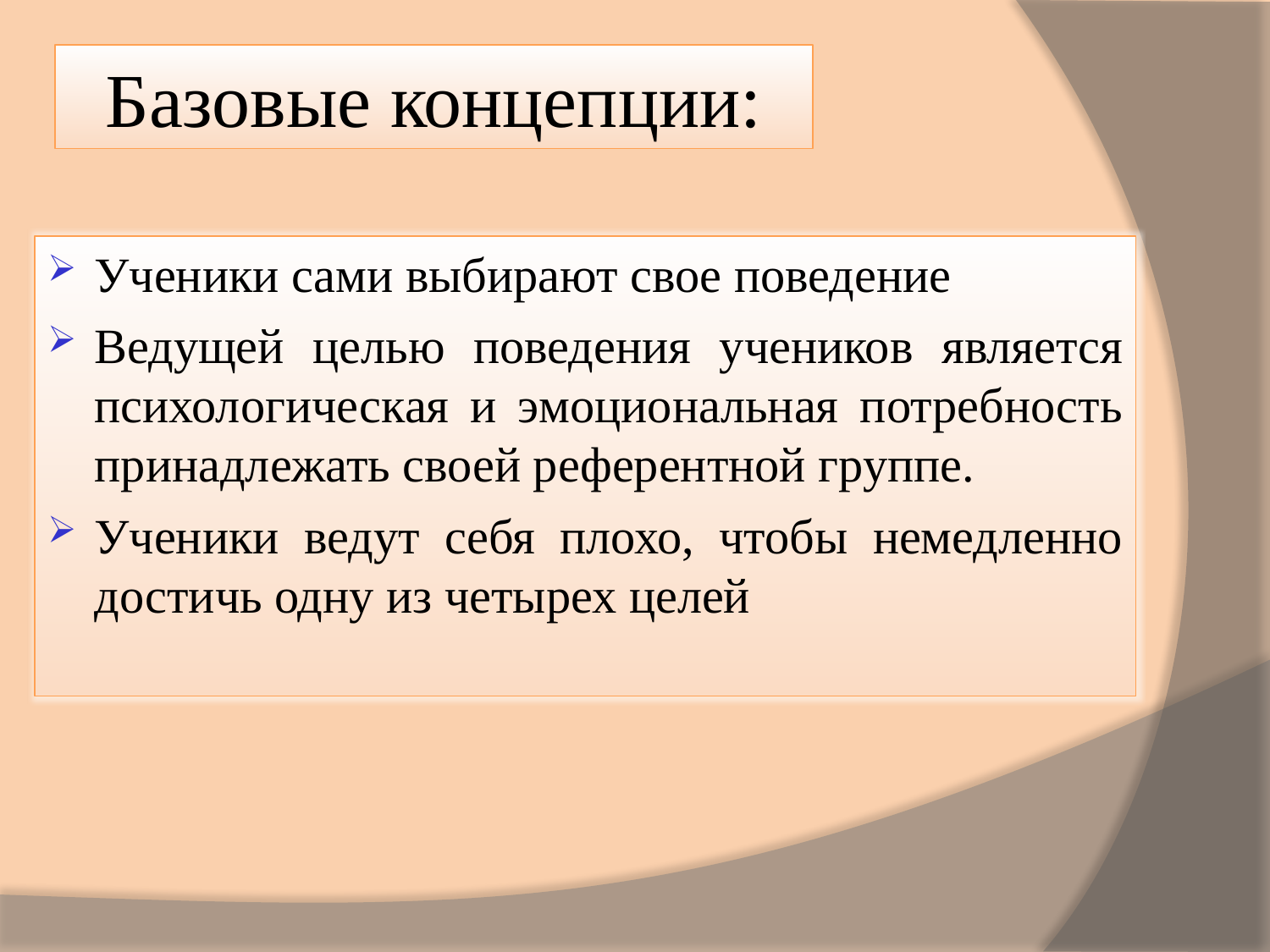

# Базовые концепции:
Ученики сами выбирают свое поведение
Ведущей целью поведения учеников является психологическая и эмоциональная потребность принадлежать своей референтной группе.
Ученики ведут себя плохо, чтобы немедленно достичь одну из четырех целей